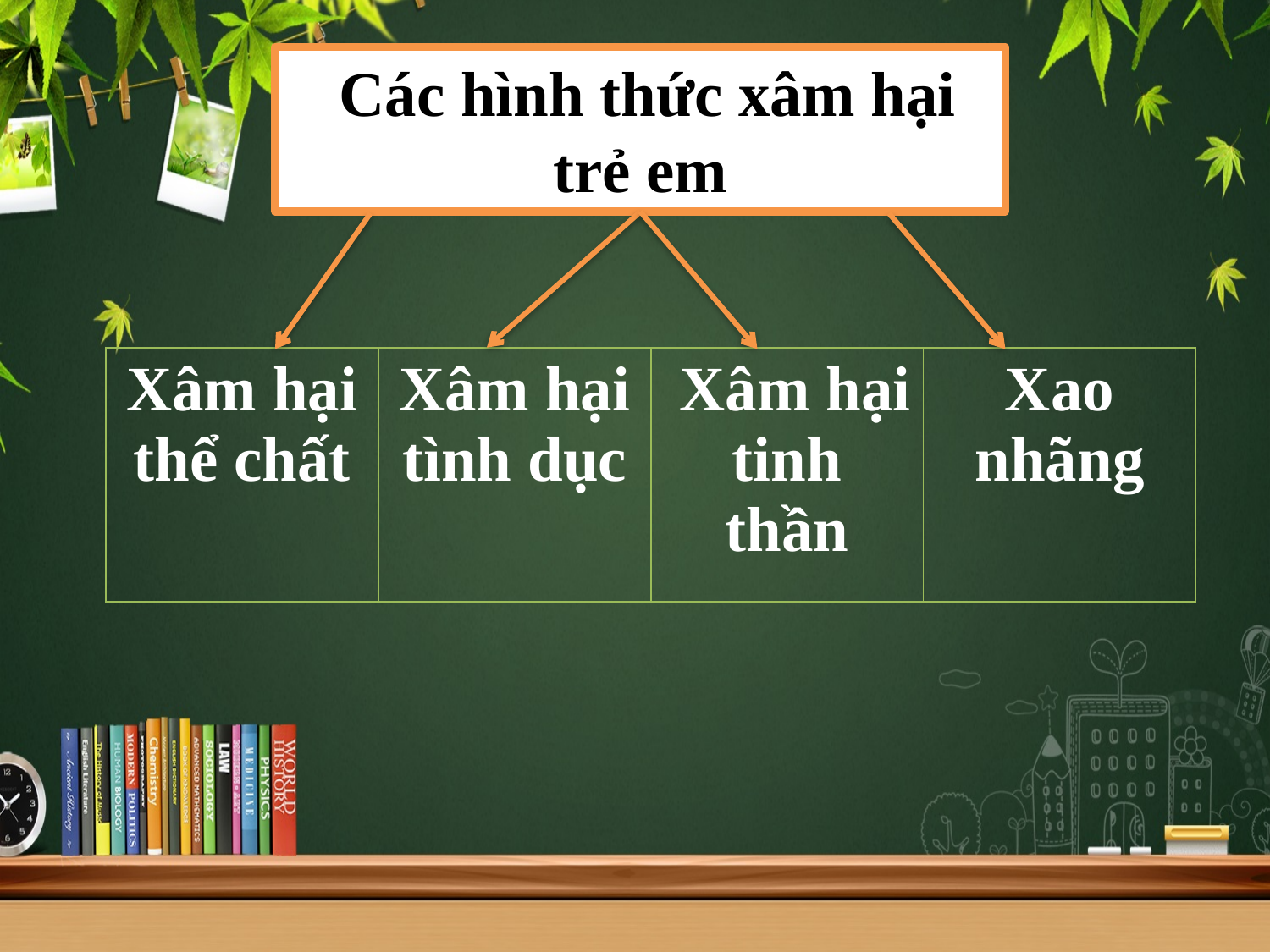

Các hình thức xâm hại trẻ em
| Xâm hại thể chất | Xâm hại tình dục | Xâm hại tinh thần | Xao nhãng |
| --- | --- | --- | --- |